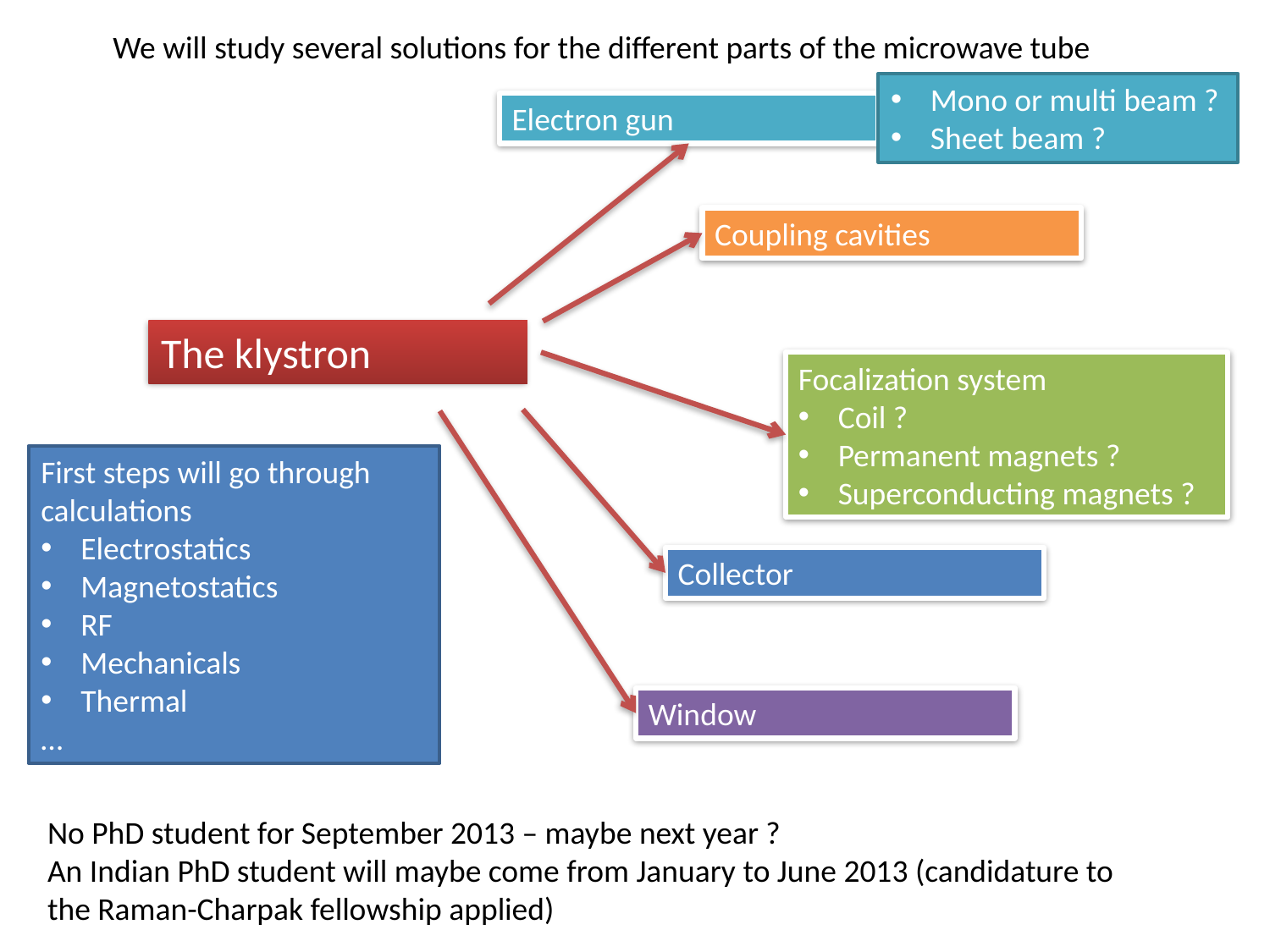

We will study several solutions for the different parts of the microwave tube
Mono or multi beam ?
Sheet beam ?
Electron gun
Coupling cavities
The klystron
Focalization system
Coil ?
Permanent magnets ?
Superconducting magnets ?
First steps will go through calculations
Electrostatics
Magnetostatics
RF
Mechanicals
Thermal
…
Collector
Window
No PhD student for September 2013 – maybe next year ?
An Indian PhD student will maybe come from January to June 2013 (candidature to the Raman-Charpak fellowship applied)